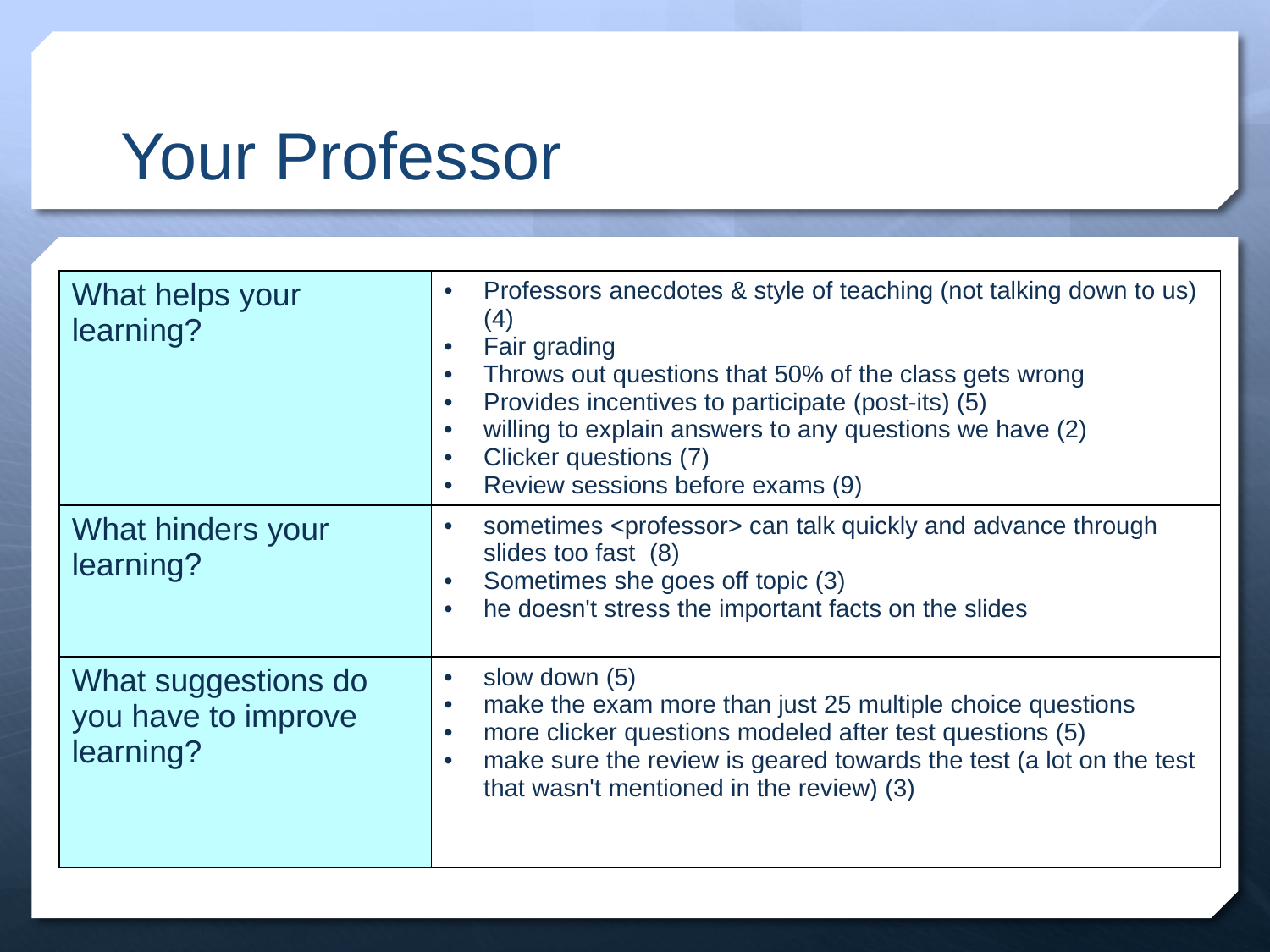

# Your Professor
| What helps your learning? | Professors anecdotes & style of teaching (not talking down to us) (4) Fair grading Throws out questions that 50% of the class gets wrong Provides incentives to participate (post-its) (5) willing to explain answers to any questions we have (2) Clicker questions (7) Review sessions before exams (9) |
| --- | --- |
| What hinders your learning? | sometimes <professor> can talk quickly and advance through slides too fast (8) Sometimes she goes off topic (3) he doesn't stress the important facts on the slides |
| What suggestions do you have to improve learning? | slow down (5) make the exam more than just 25 multiple choice questions more clicker questions modeled after test questions (5) make sure the review is geared towards the test (a lot on the test that wasn't mentioned in the review) (3) |